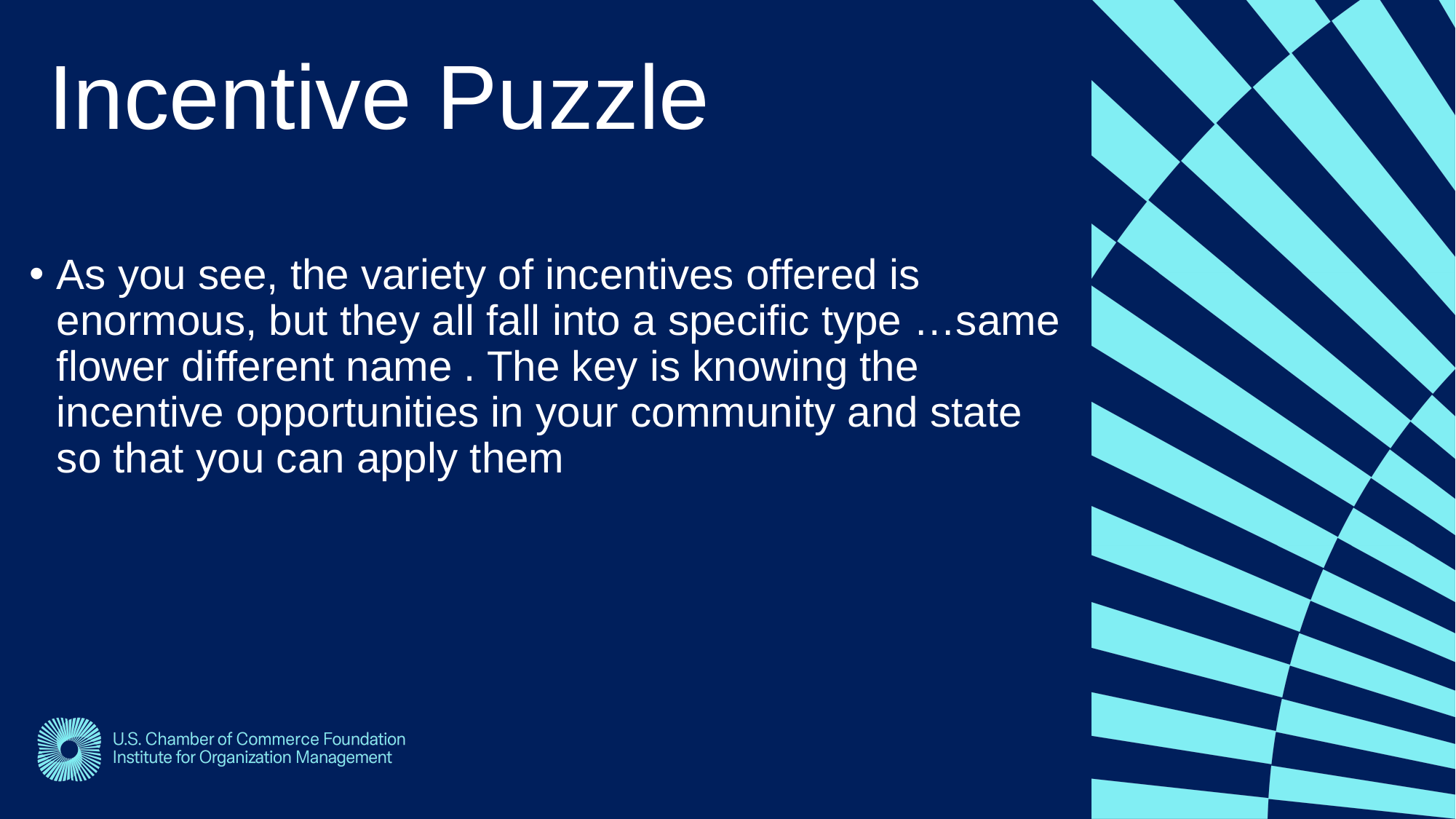

Incentive Puzzle
As you see, the variety of incentives offered is enormous, but they all fall into a specific type …same flower different name . The key is knowing the incentive opportunities in your community and state so that you can apply them